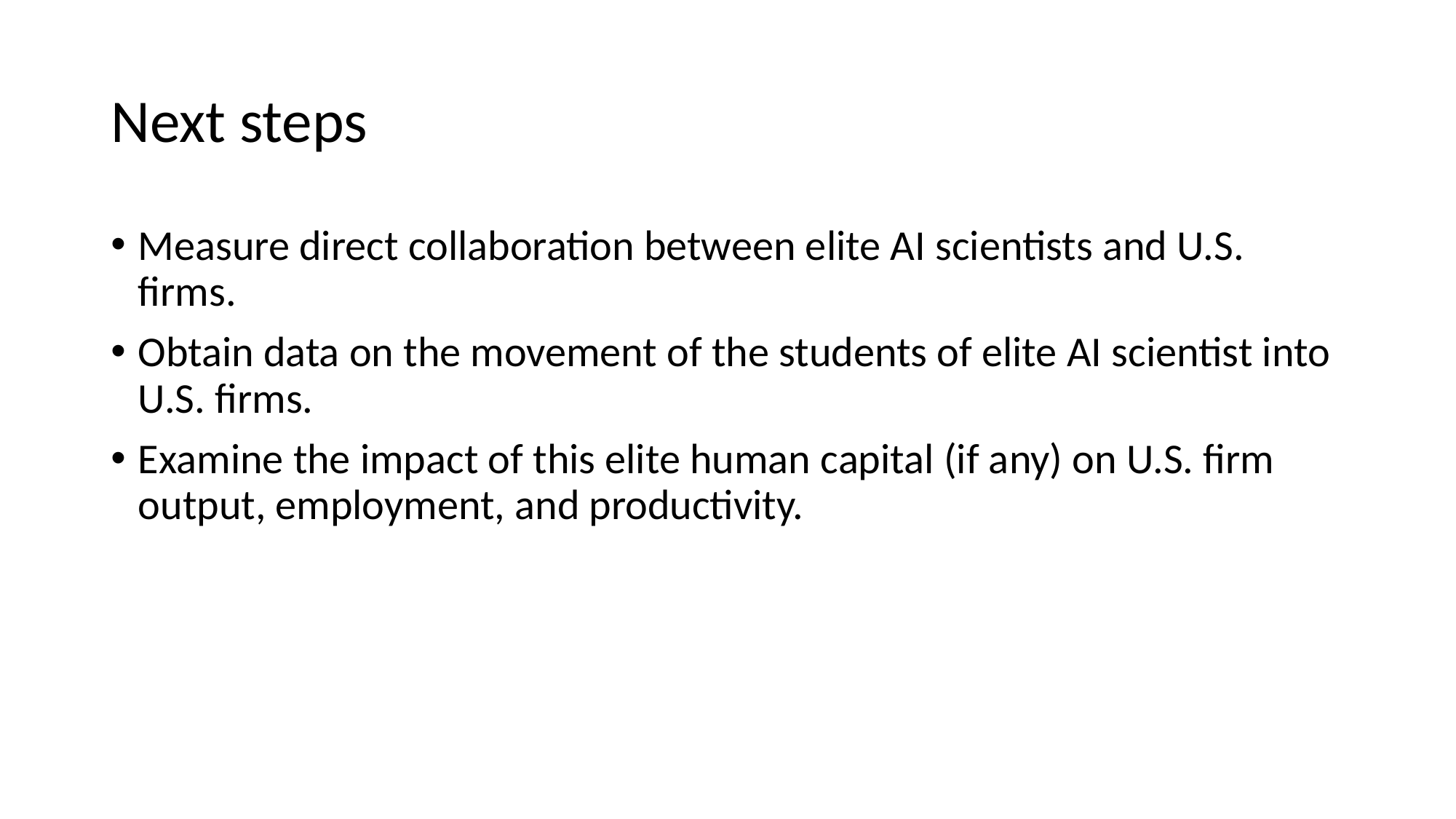

# Next steps
Measure direct collaboration between elite AI scientists and U.S. firms.
Obtain data on the movement of the students of elite AI scientist into U.S. firms.
Examine the impact of this elite human capital (if any) on U.S. firm output, employment, and productivity.